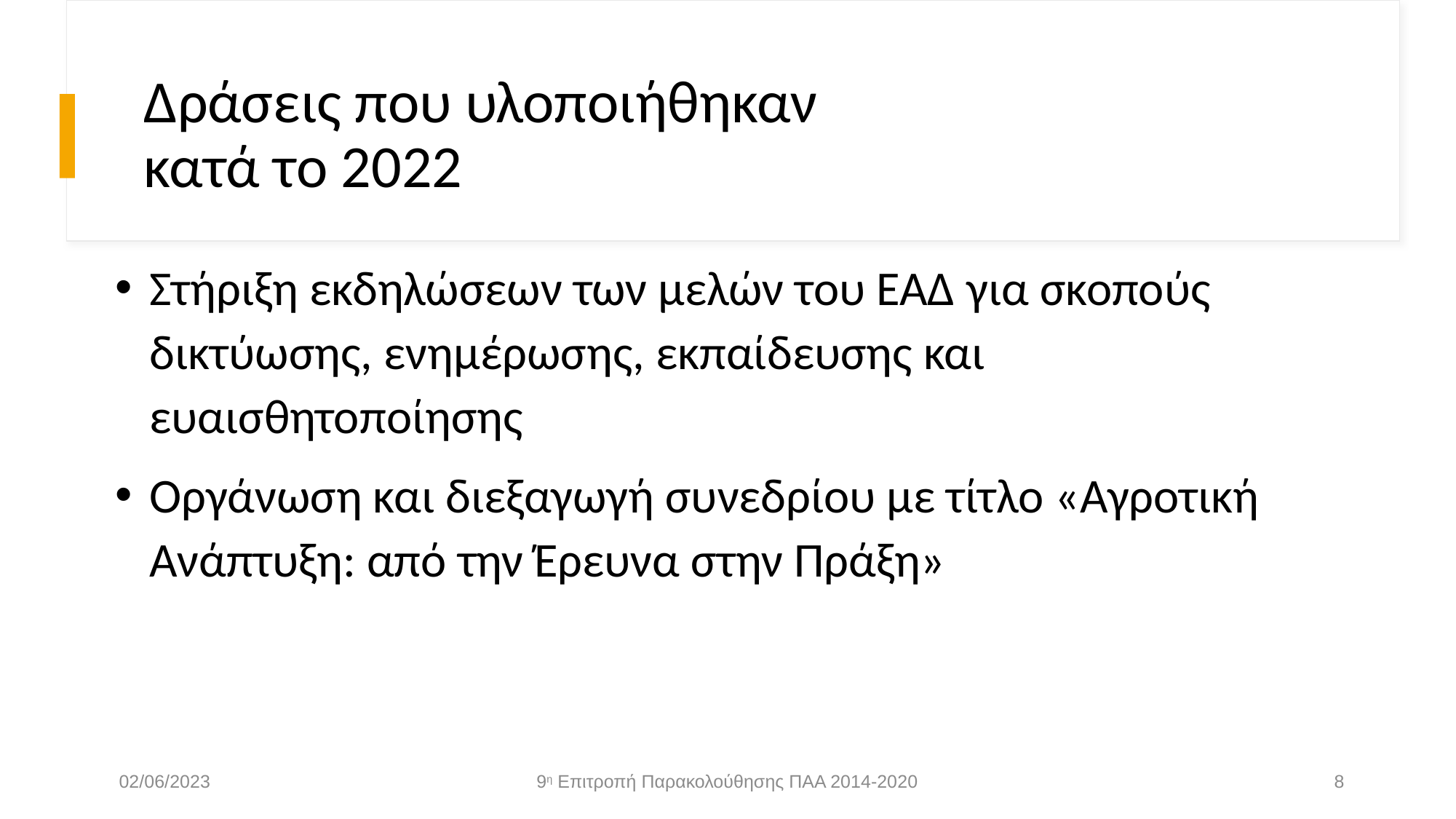

# Δράσεις που υλοποιήθηκαν κατά το 2022

Στήριξη εκδηλώσεων των μελών του ΕΑΔ για σκοπούς δικτύωσης, ενημέρωσης, εκπαίδευσης και ευαισθητοποίησης
Οργάνωση και διεξαγωγή συνεδρίου με τίτλο «Αγροτική Ανάπτυξη: από την Έρευνα στην Πράξη»

02/06/2023
9η Επιτροπή Παρακολούθησης ΠΑΑ 2014-2020
8